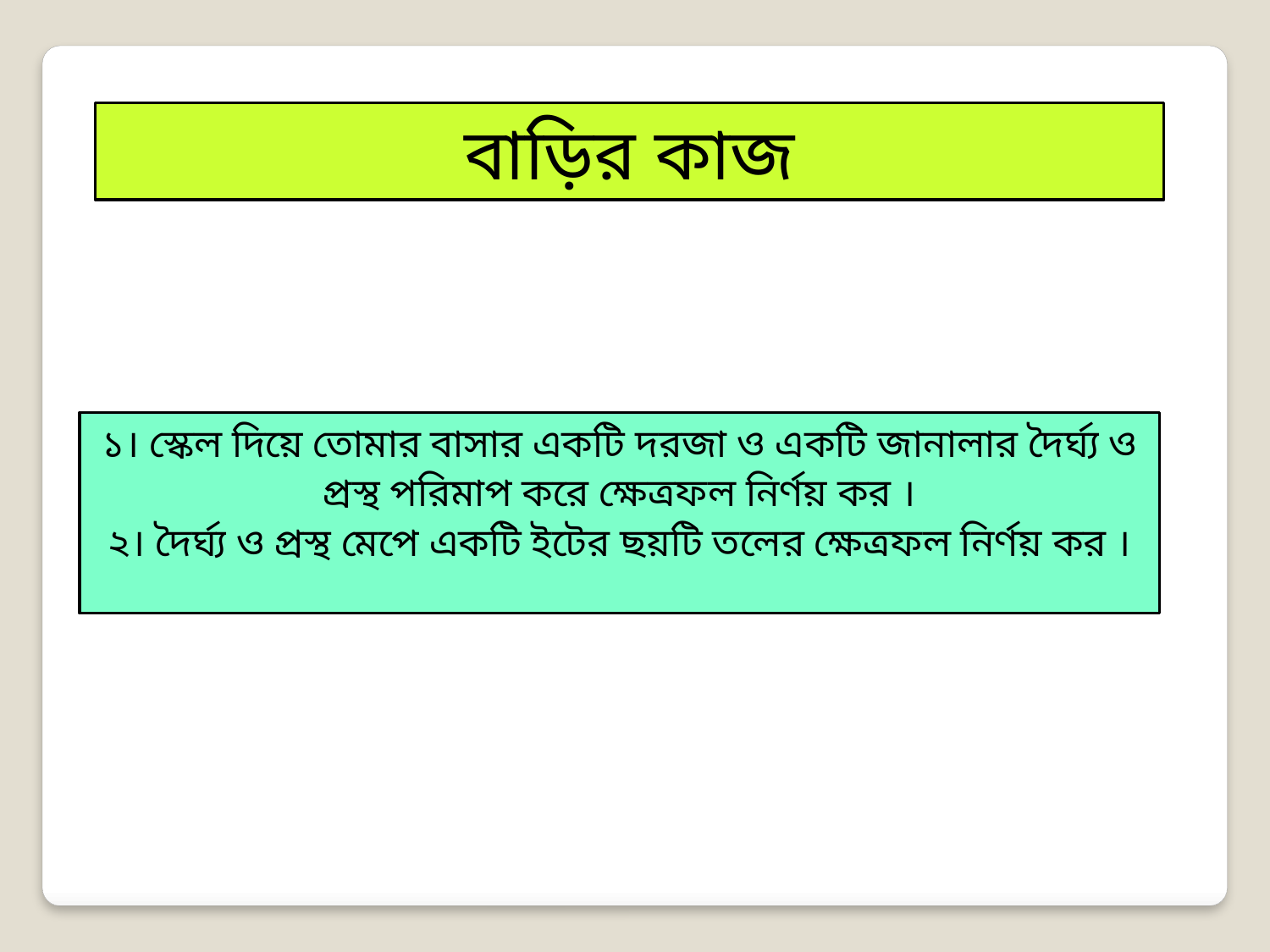

বাড়ির কাজ
১। স্কেল দিয়ে তোমার বাসার একটি দরজা ও একটি জানালার দৈর্ঘ্য ও
প্রস্থ পরিমাপ করে ক্ষেত্রফল নির্ণয় কর ।
২। দৈর্ঘ্য ও প্রস্থ মেপে একটি ইটের ছয়টি তলের ক্ষেত্রফল নির্ণয় কর ।